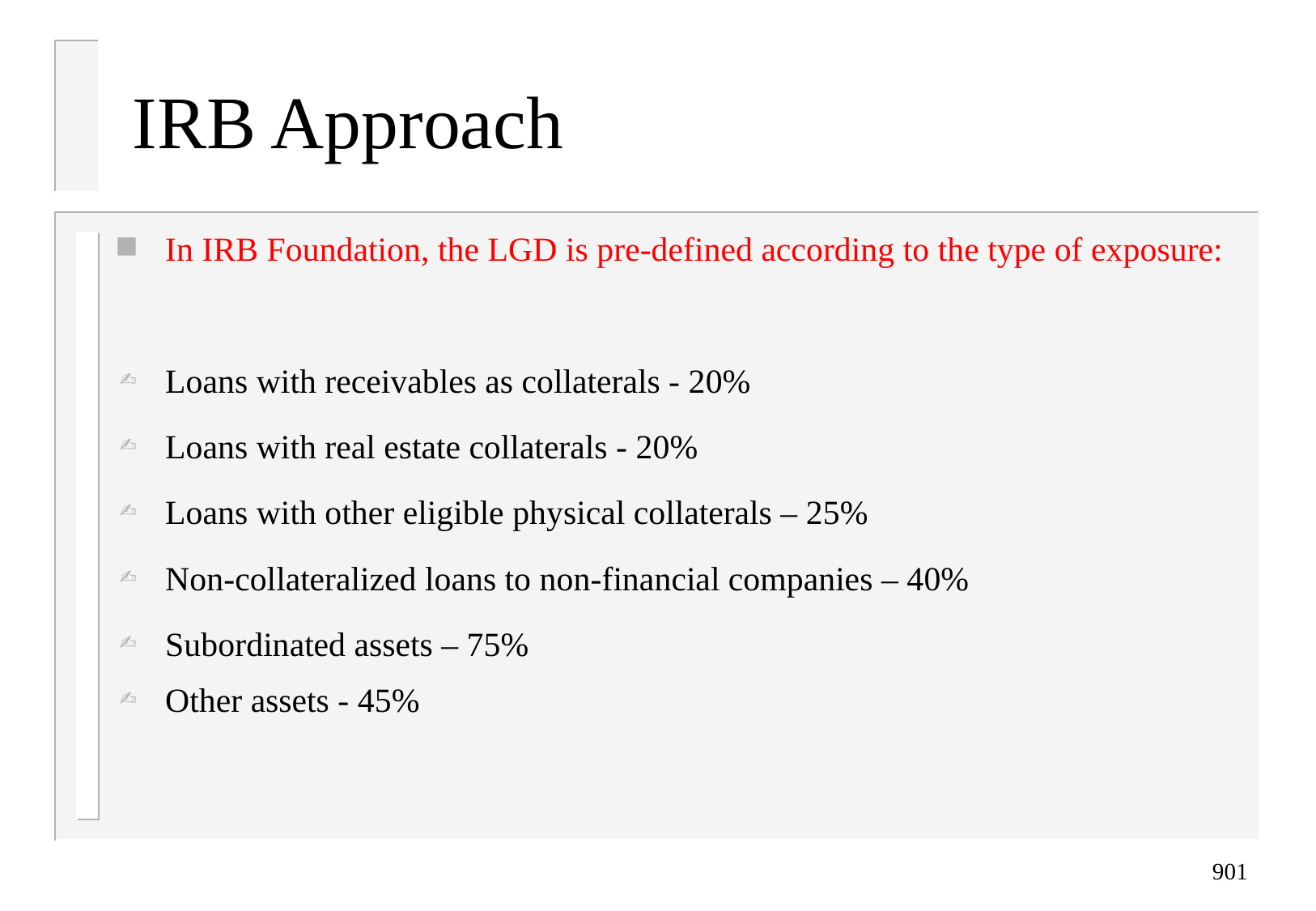

# IRB Approach
In IRB Foundation, the LGD is pre-defined according to the type of exposure:

Loans with receivables as collaterals - 20%
Loans with real estate collaterals - 20%
Loans with other eligible physical collaterals – 25%
Non-collateralized loans to non-financial companies – 40%
Subordinated assets – 75%
Other assets - 45%
901